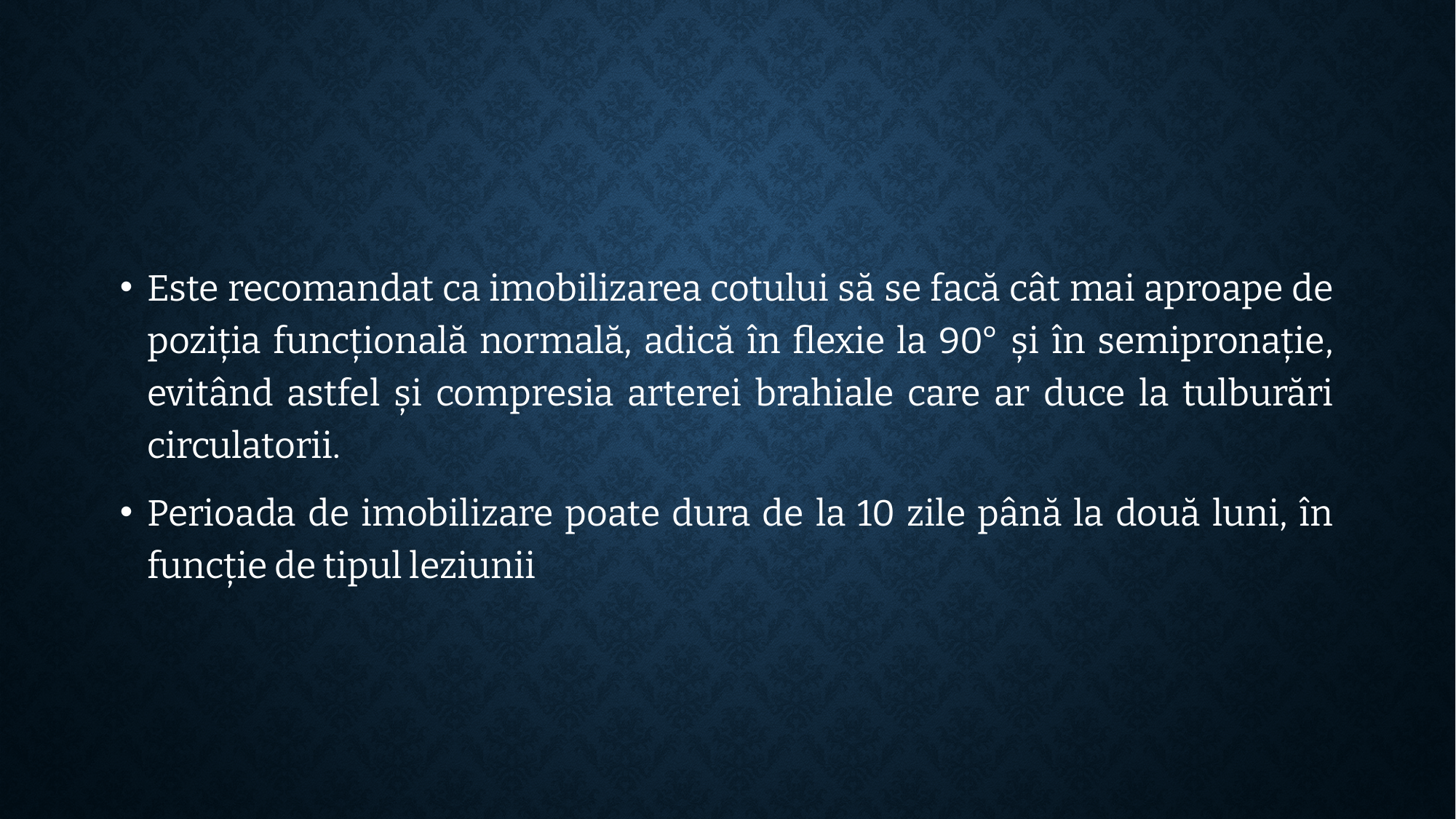

Este recomandat ca imobilizarea cotului să se facă cât mai aproape de poziția funcțională normală, adică în flexie la 90° și în semipronație, evitând astfel și compresia arterei brahiale care ar duce la tulburări circulatorii.
Perioada de imobilizare poate dura de la 10 zile până la două luni, în funcție de tipul leziunii